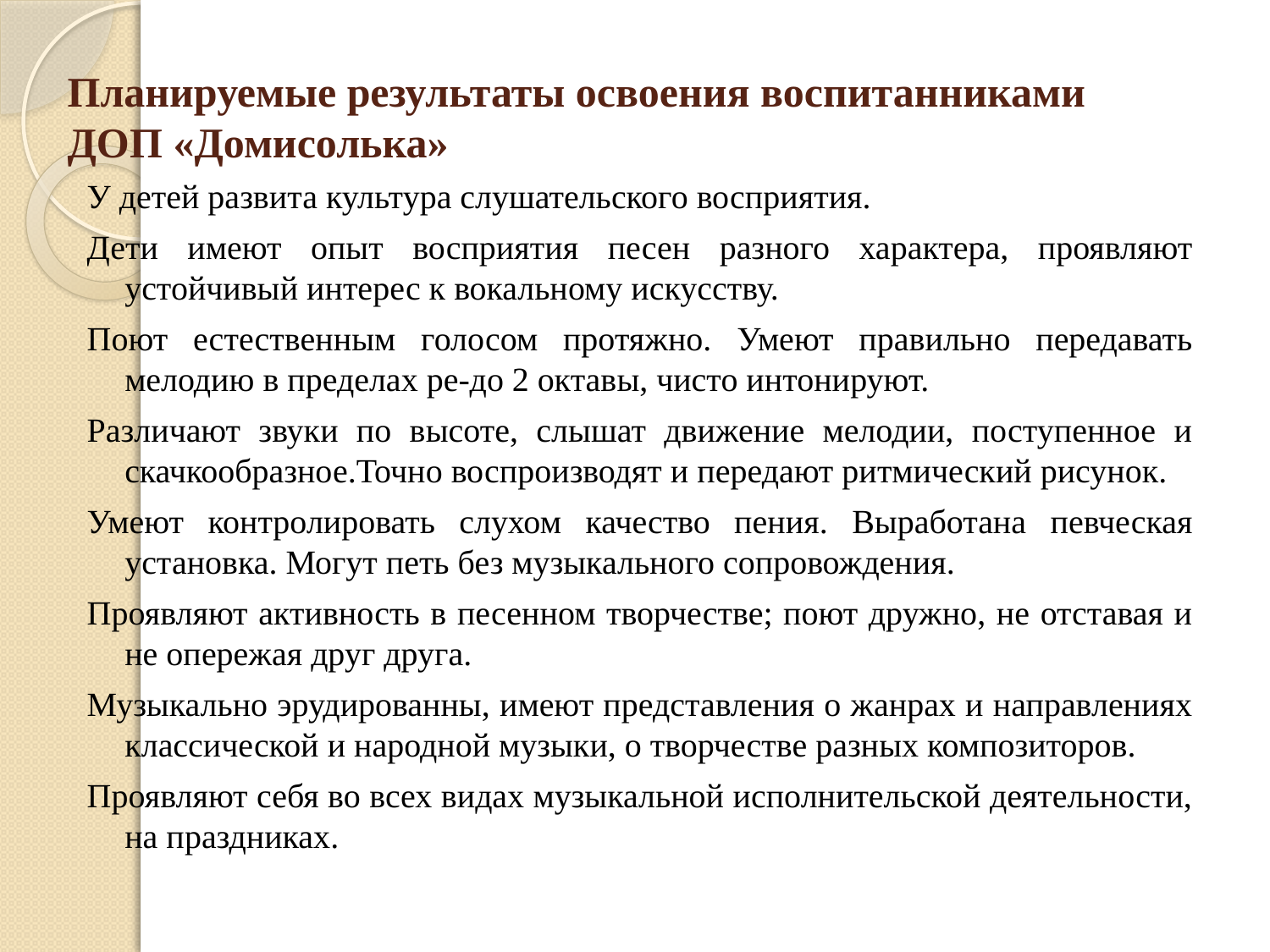

# Планируемые результаты освоения воспитанниками ДОП «Домисолька»
У детей развита культура слушательского восприятия.
Дети имеют опыт восприятия песен разного характера, проявляют устойчивый интерес к вокальному искусству.
Поют естественным голосом протяжно. Умеют правильно передавать мелодию в пределах ре-до 2 октавы, чисто интонируют.
Различают звуки по высоте, слышат движение мелодии, поступенное и скачкообразное.Точно воспроизводят и передают ритмический рисунок.
Умеют контролировать слухом качество пения. Выработана певческая установка. Могут петь без музыкального сопровождения.
Проявляют активность в песенном творчестве; поют дружно, не отставая и не опережая друг друга.
Музыкально эрудированны, имеют представления о жанрах и направлениях классической и народной музыки, о творчестве разных композиторов.
Проявляют себя во всех видах музыкальной исполнительской деятельности, на праздниках.